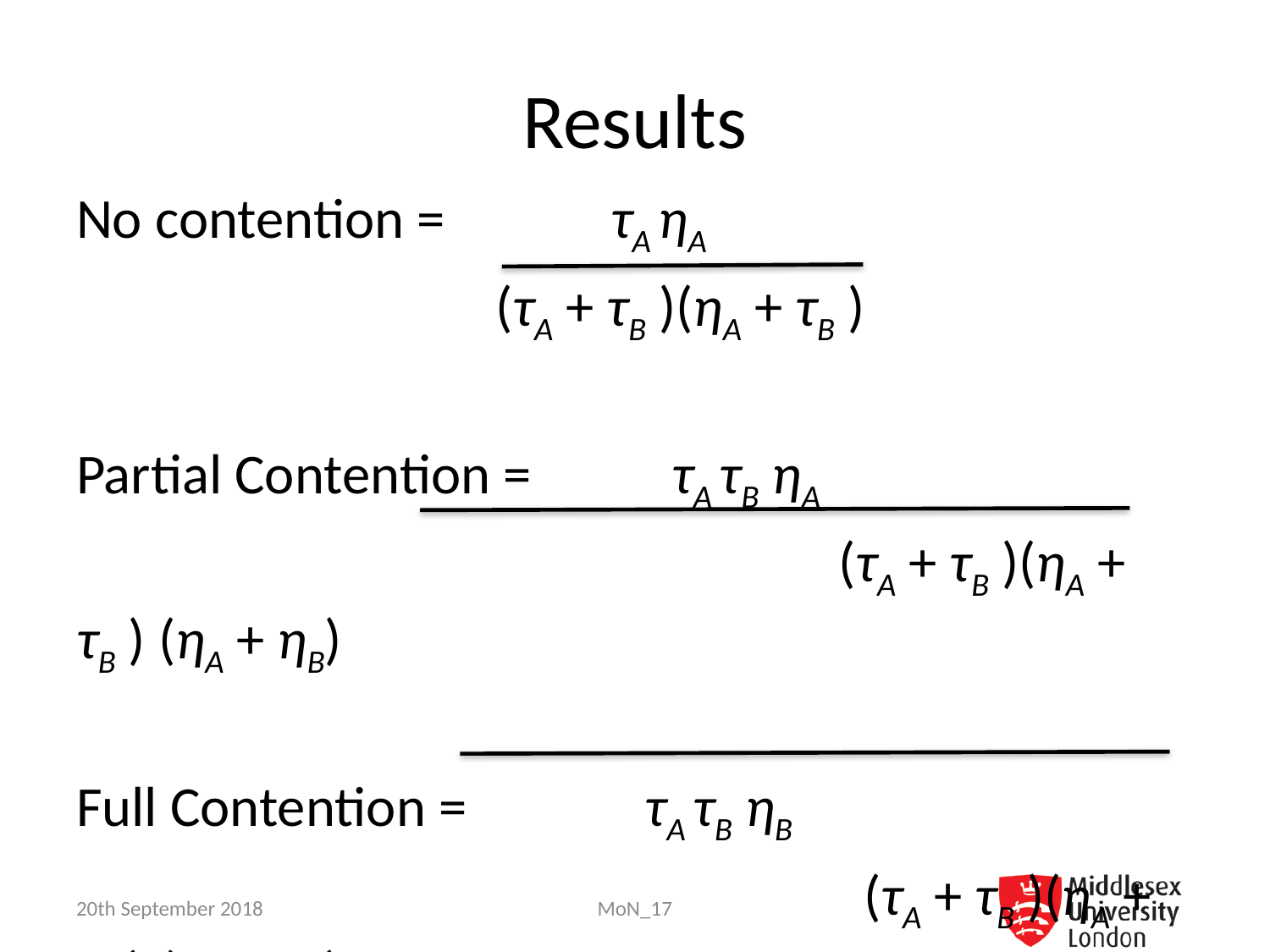

# Results
No contention =             τA ηA
                                 (τA + τB )(ηA + τB )

Partial Contention =           τA τB ηA
						(τA + τB )(ηA + τB ) (ηA + ηB)

Full Contention =              τA τB ηB
						  (τA + τB )(ηA + τB ) (ηA + ηB)

20th September 2018
MoN_17